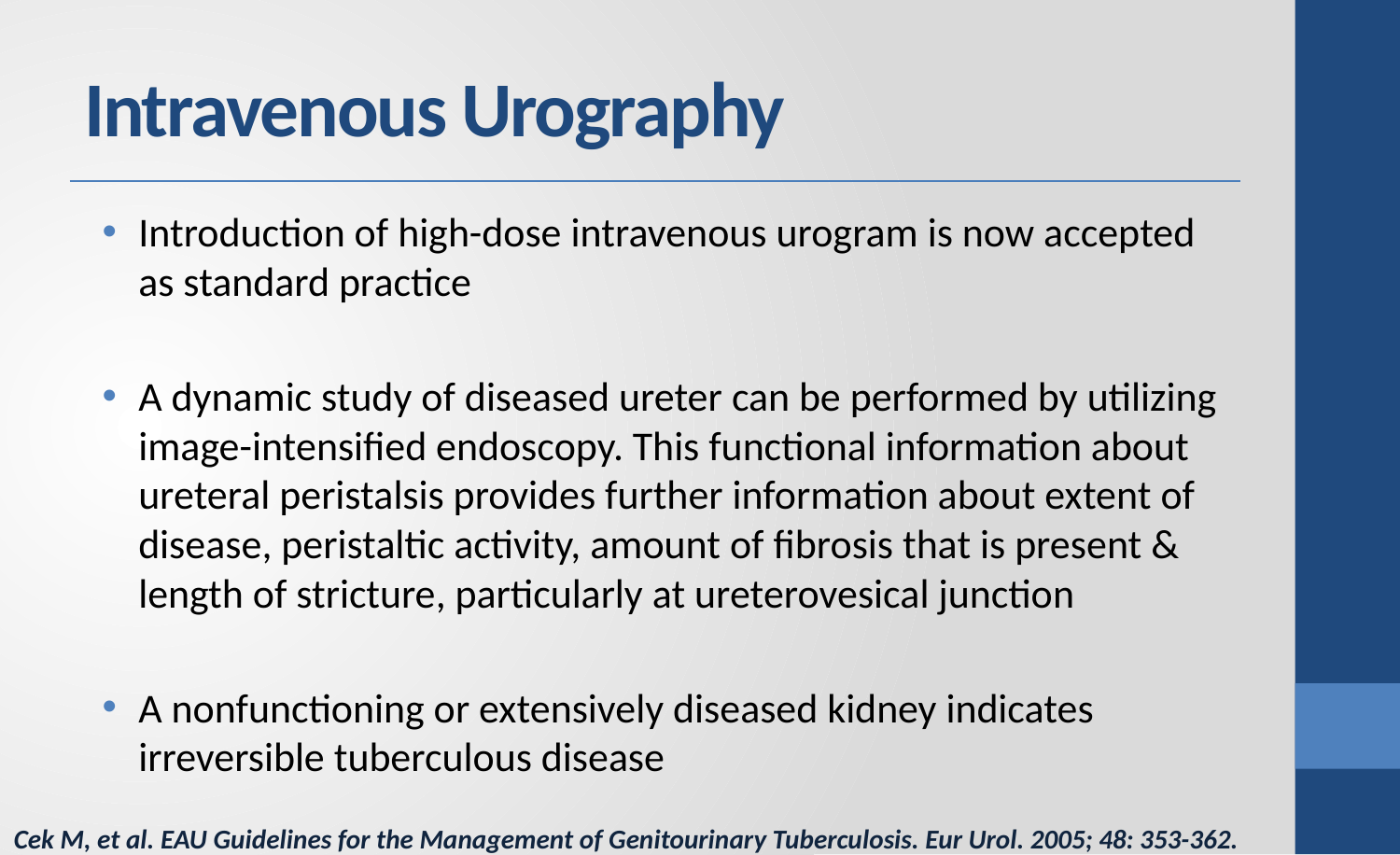

# Intravenous Urography
Introduction of high-dose intravenous urogram is now accepted as standard practice

A dynamic study of diseased ureter can be performed by utilizing image-intensified endoscopy. This functional information about ureteral peristalsis provides further information about extent of disease, peristaltic activity, amount of fibrosis that is present & length of stricture, particularly at ureterovesical junction

A nonfunctioning or extensively diseased kidney indicates irreversible tuberculous disease
Cek M, et al. EAU Guidelines for the Management of Genitourinary Tuberculosis. Eur Urol. 2005; 48: 353-362.